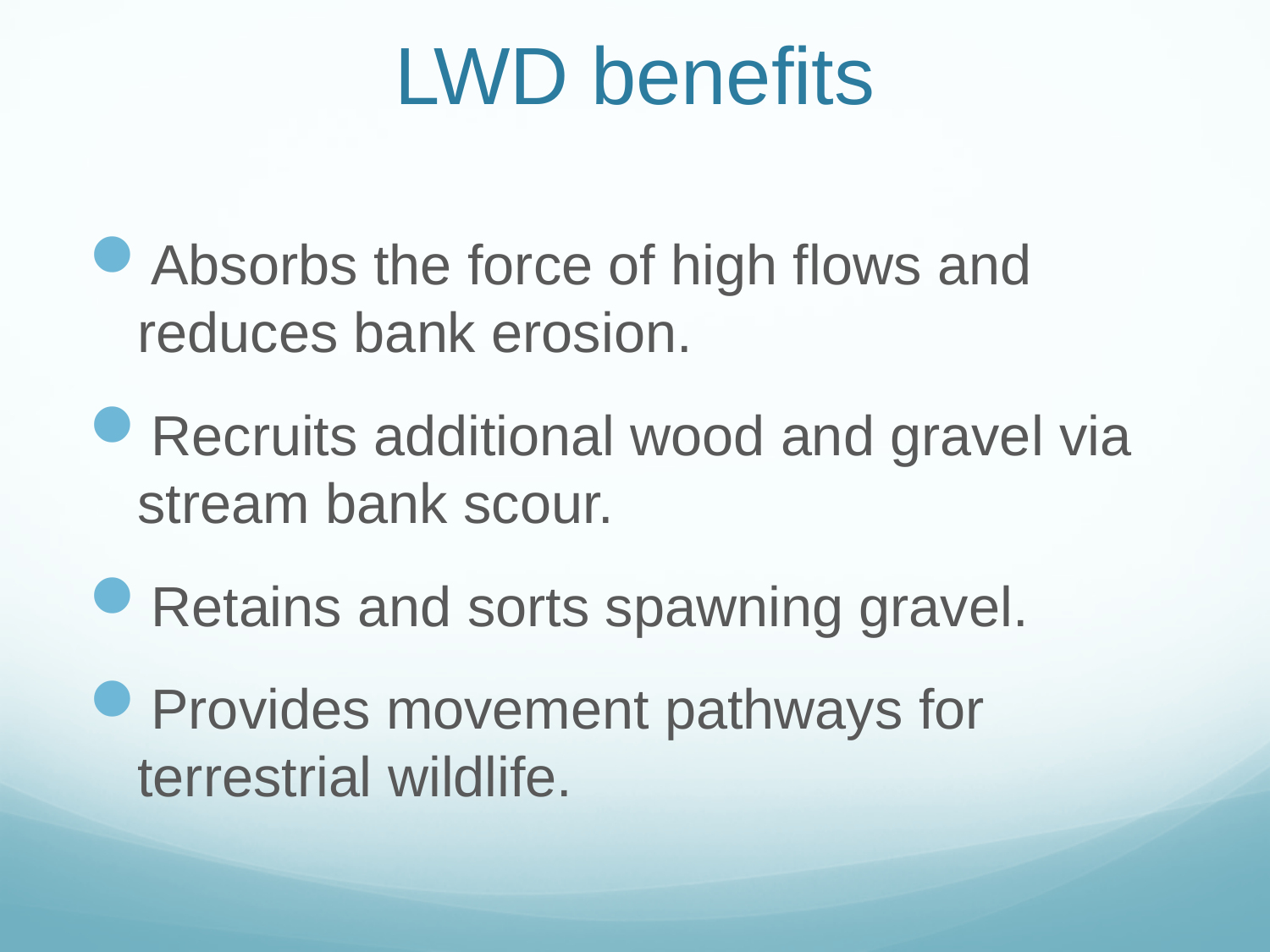

# LWD benefits
Absorbs the force of high flows and reduces bank erosion.
Recruits additional wood and gravel via stream bank scour.
Retains and sorts spawning gravel.
Provides movement pathways for terrestrial wildlife.